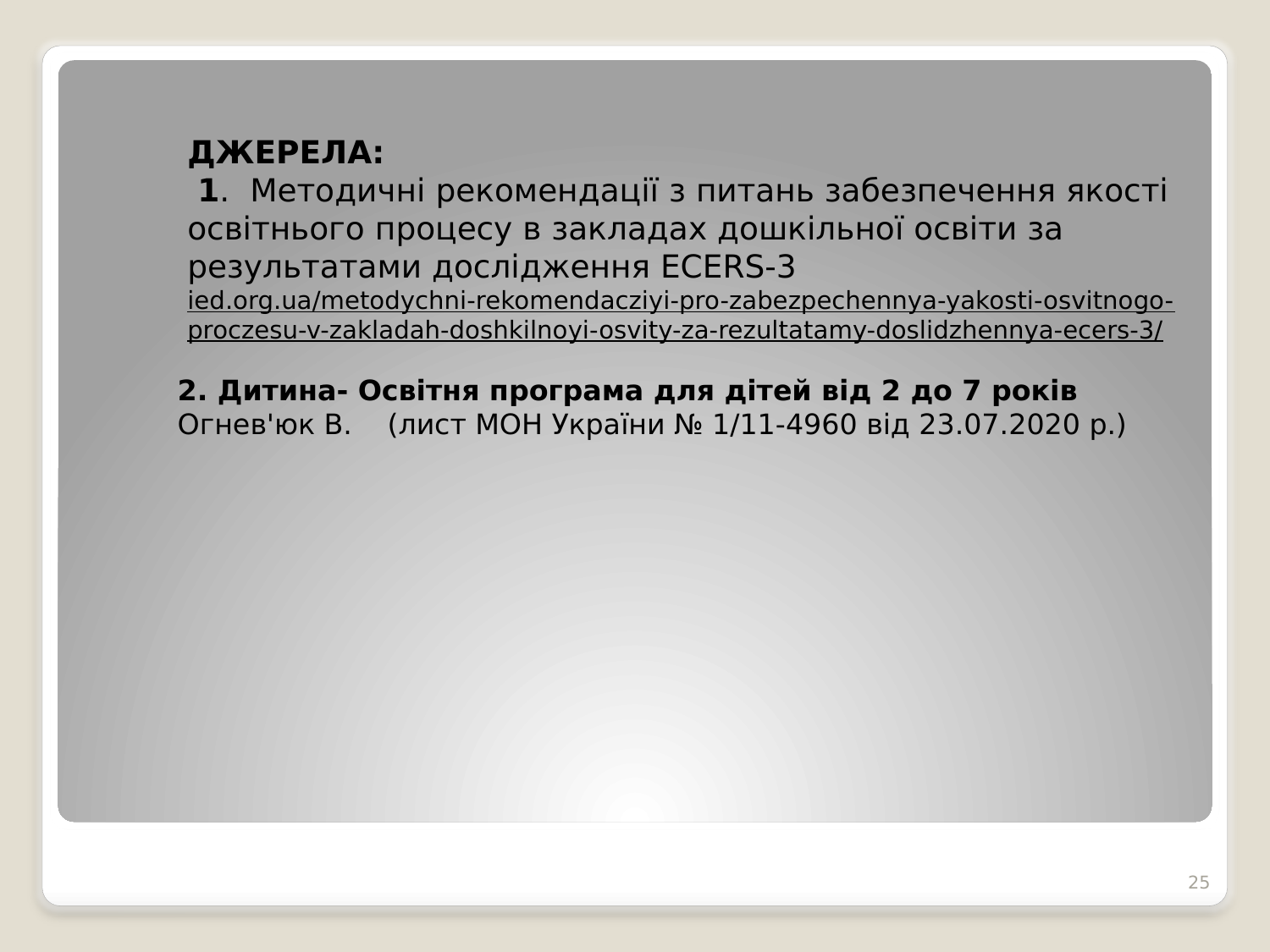

ДЖЕРЕЛА:
 1.  Методичні рекомендації з питань забезпечення якості освітнього процесу в закладах дошкільної освіти за результатами дослідження ECERS-3
ied.org.ua/metodychni-rekomendacziyi-pro-zabezpechennya-yakosti-osvitnogo-proczesu-v-zakladah-doshkilnoyi-osvity-za-rezultatamy-doslidzhennya-ecers-3/

2. Дитина- Освітня програма для дітей від 2 до 7 років
Огнев'юк В.    (лист МОН України № 1/11-4960 від 23.07.2020 р.)
25